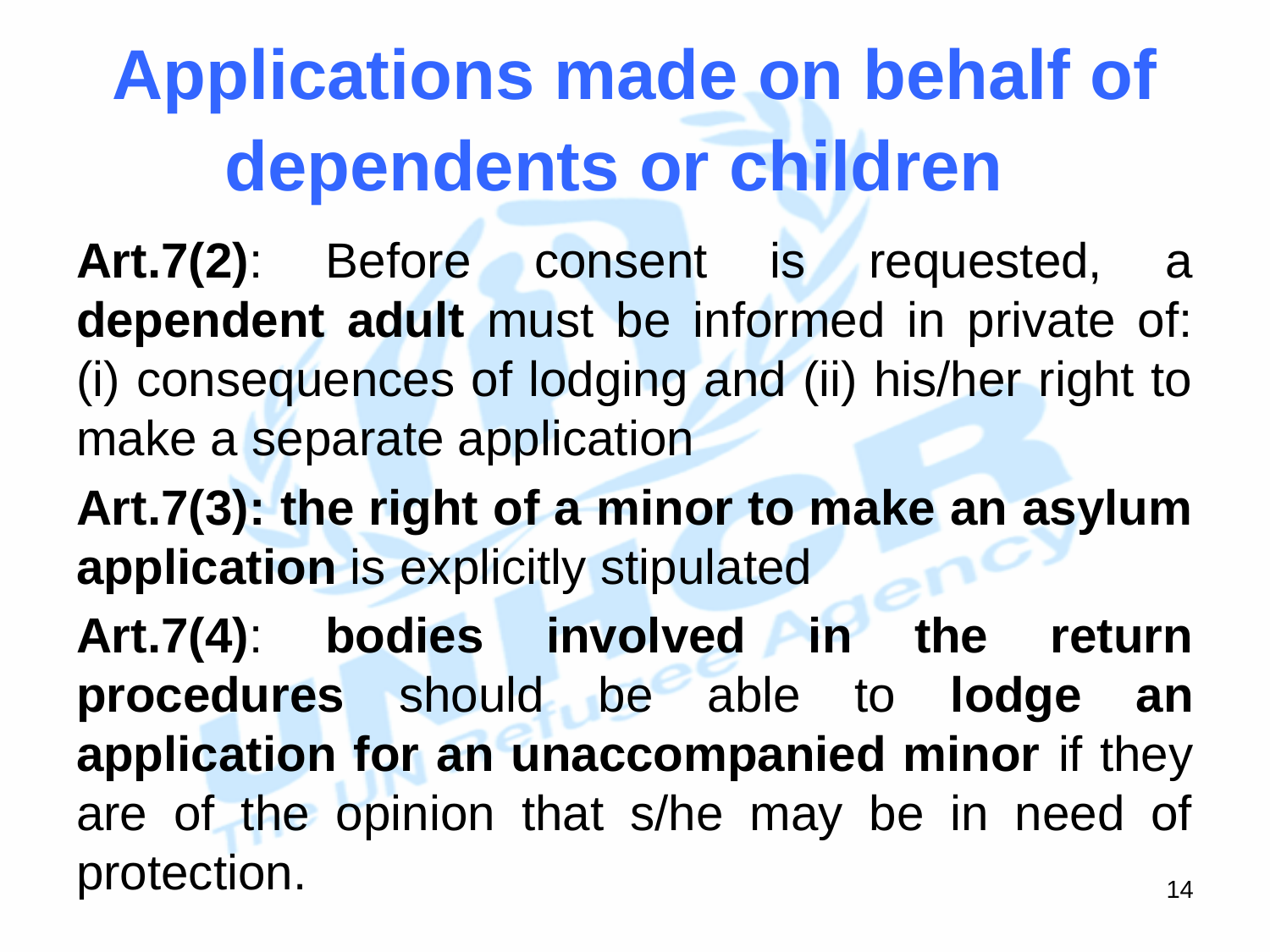

# Applications made on behalf of dependents or children
Art.7(2): Before consent is requested, a dependent adult must be informed in private of: (i) consequences of lodging and (ii) his/her right to make a separate application
Art.7(3): the right of a minor to make an asylum application is explicitly stipulated
Art.7(4): bodies involved in the return procedures should be able to lodge an application for an unaccompanied minor if they are of the opinion that s/he may be in need of protection.

14